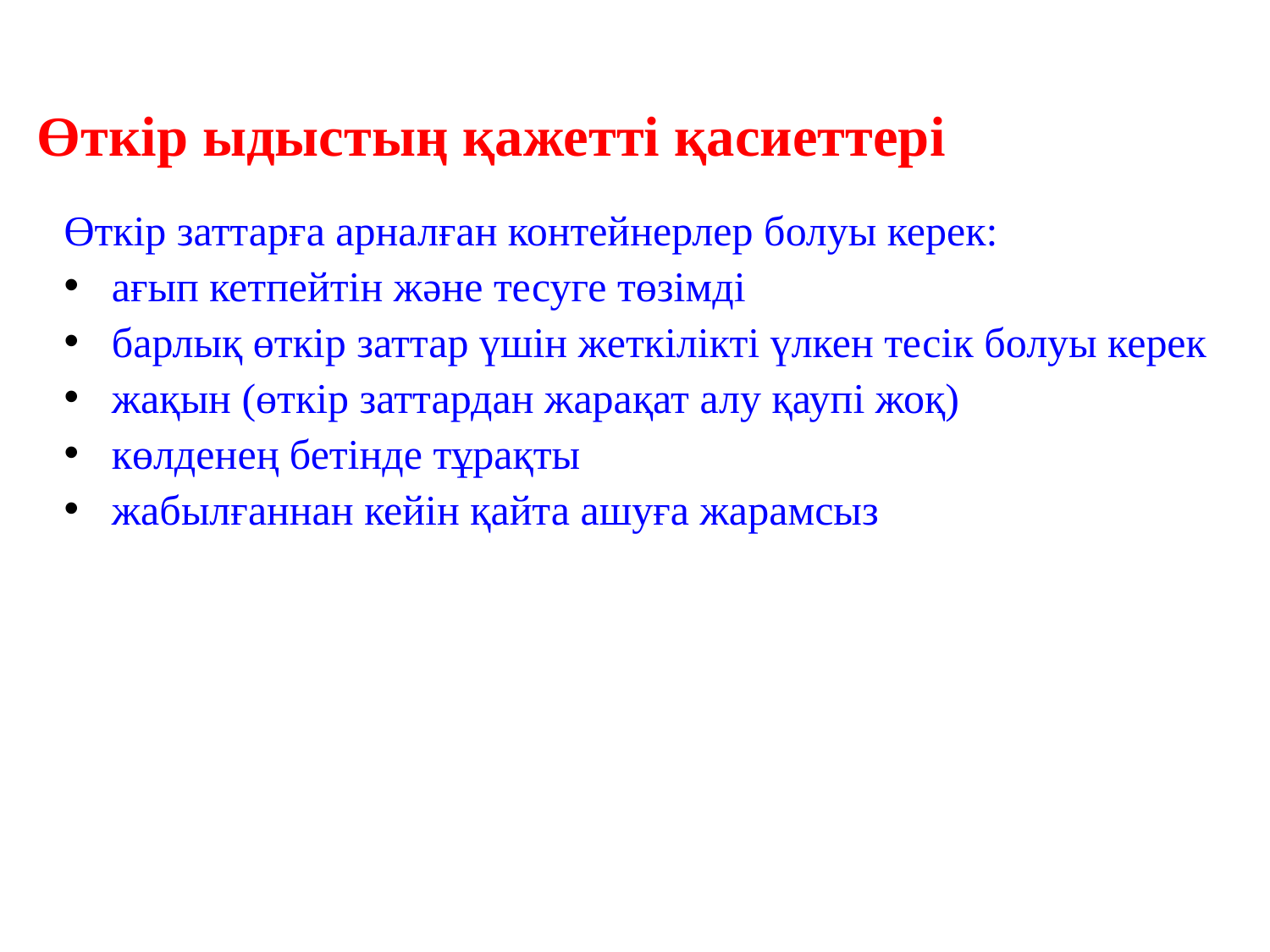

# Өткір ыдыстың қажетті қасиеттері
Өткір заттарға арналған контейнерлер болуы керек:
ағып кетпейтін және тесуге төзімді
барлық өткір заттар үшін жеткілікті үлкен тесік болуы керек
жақын (өткір заттардан жарақат алу қаупі жоқ)
көлденең бетінде тұрақты
жабылғаннан кейін қайта ашуға жарамсыз